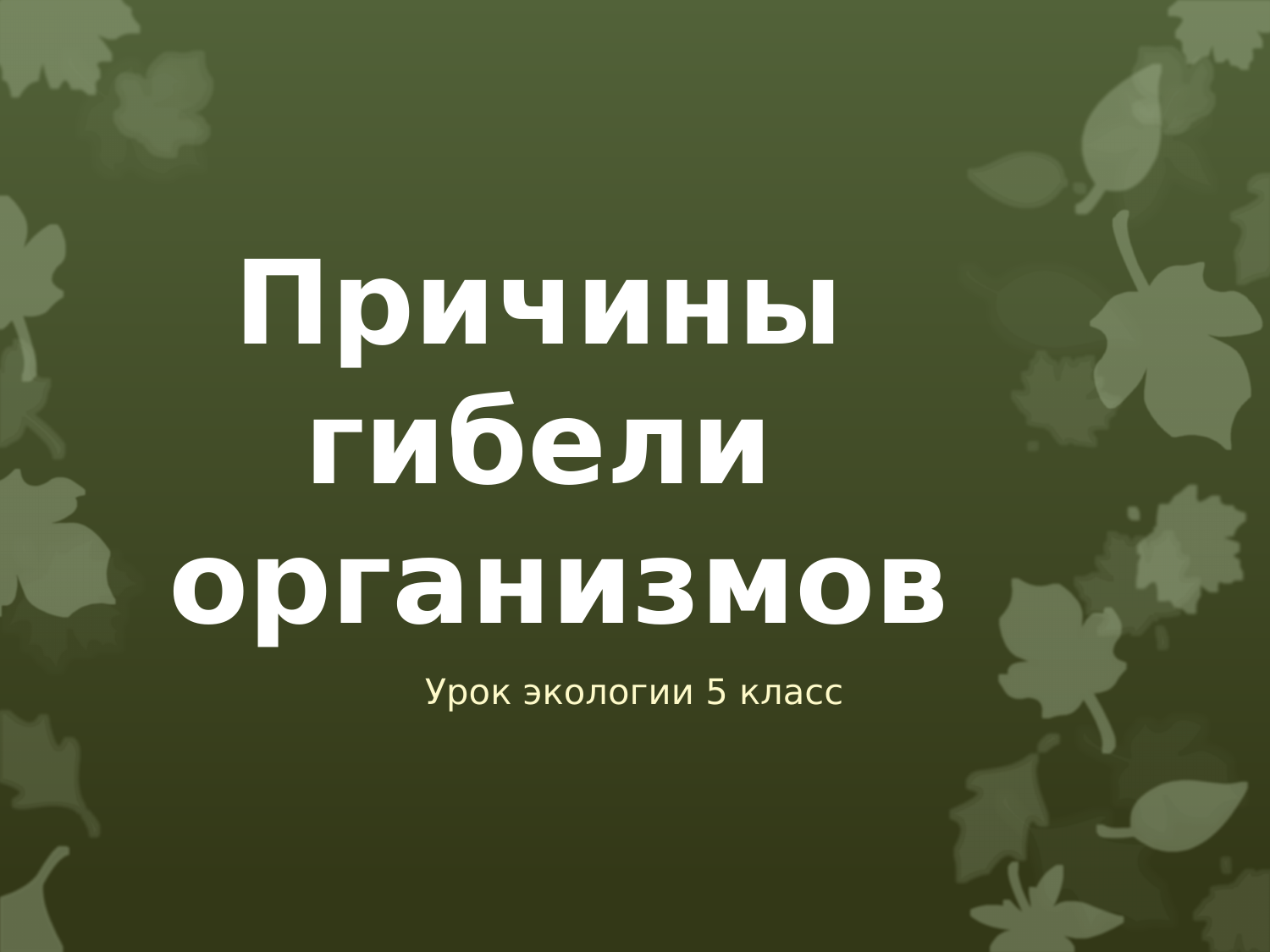

# Причины гибели организмов
Урок экологии 5 класс